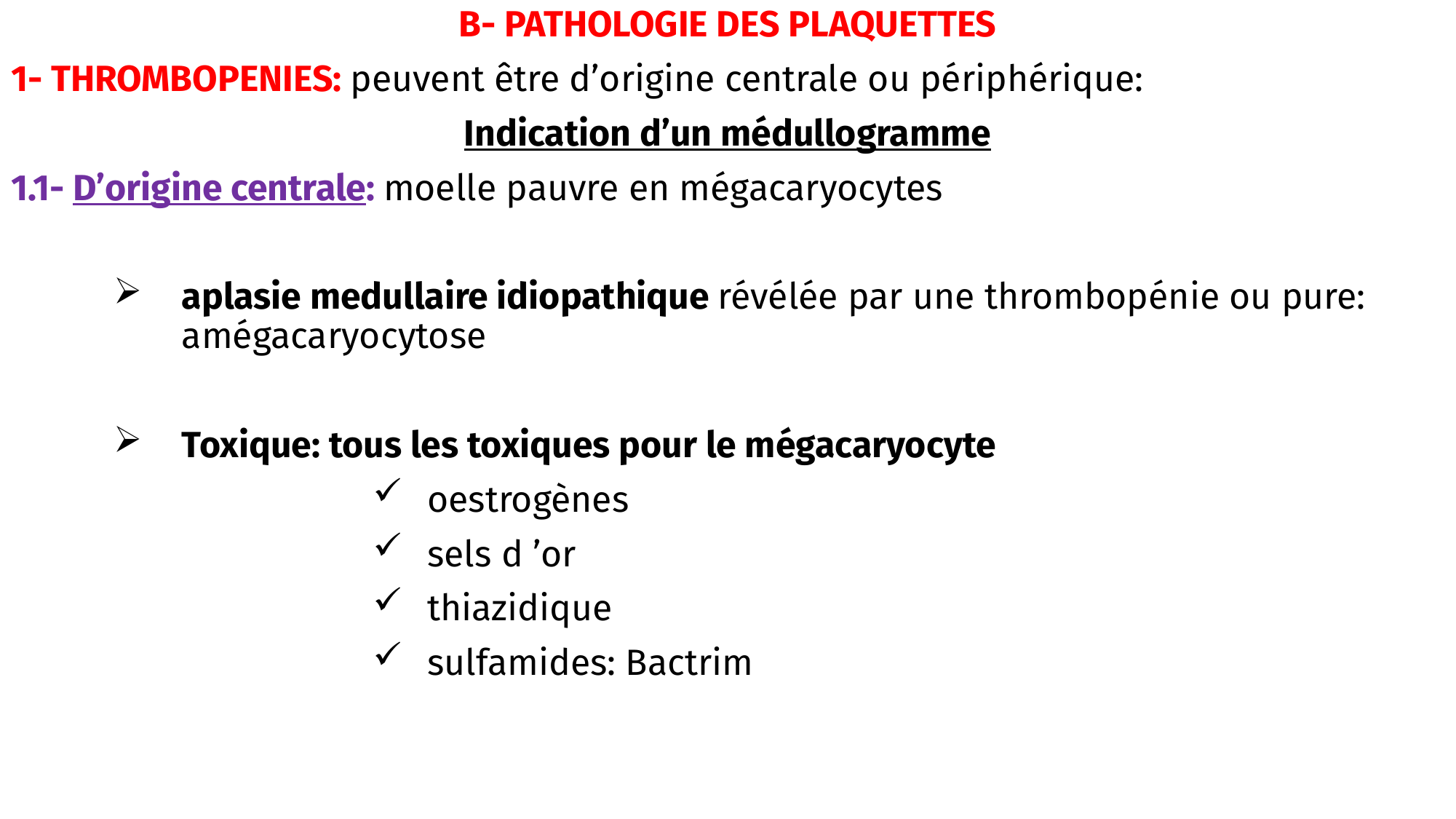

B- PATHOLOGIE DES PLAQUETTES
1- THROMBOPENIES: peuvent être d’origine centrale ou périphérique:
Indication d’un médullogramme
1.1- D’origine centrale: moelle pauvre en mégacaryocytes

aplasie medullaire idiopathique révélée par une thrombopénie ou pure: amégacaryocytose

Toxique: tous les toxiques pour le mégacaryocyte
oestrogènes
sels d ’or
thiazidique
sulfamides: Bactrim